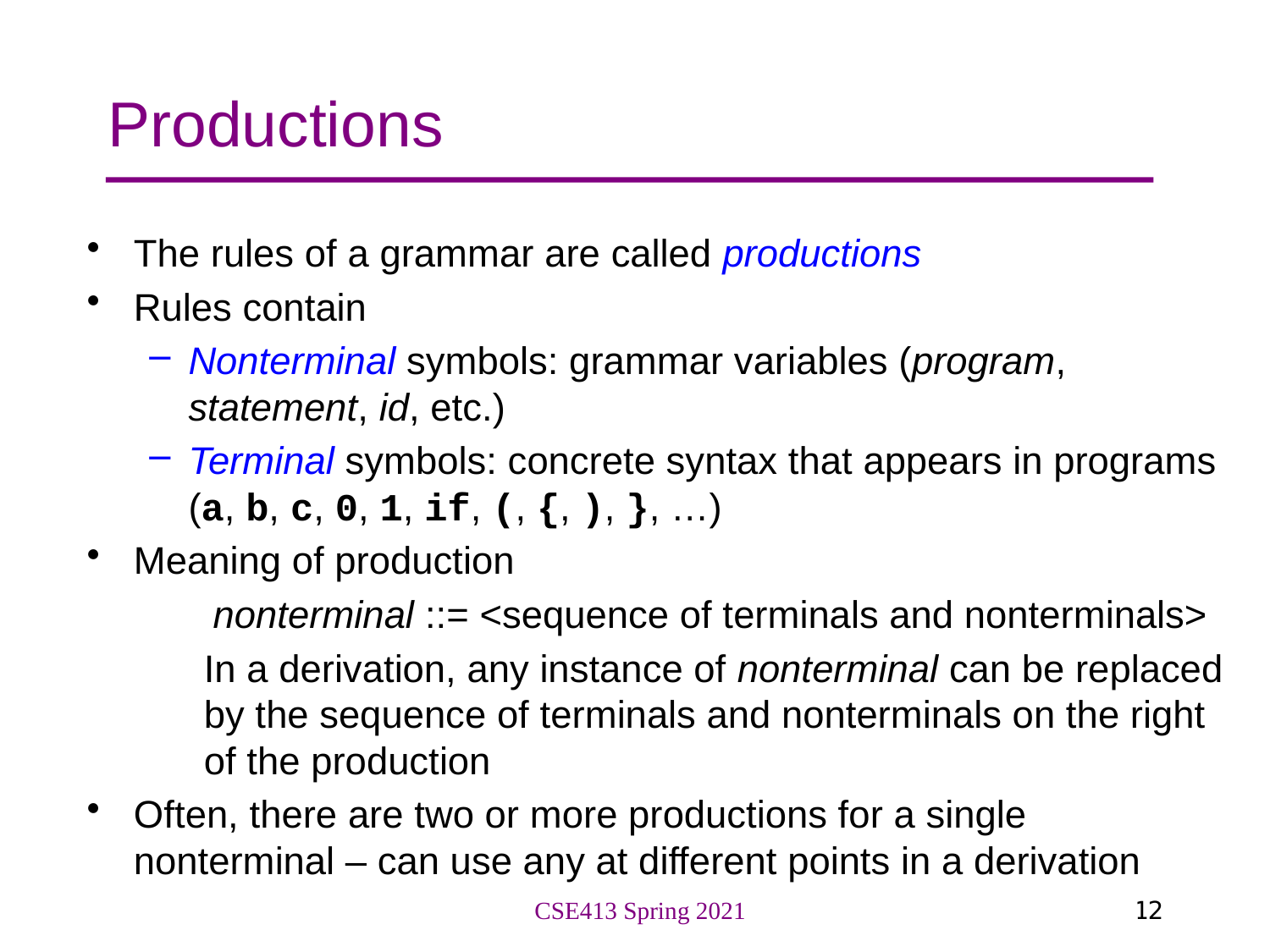

# Productions
The rules of a grammar are called productions
Rules contain
Nonterminal symbols: grammar variables (program, statement, id, etc.)
Terminal symbols: concrete syntax that appears in programs (a, b, c, 0, 1, if, (, {, ), }, …)
Meaning of production
	 nonterminal ::= <sequence of terminals and nonterminals>
In a derivation, any instance of nonterminal can be replaced by the sequence of terminals and nonterminals on the right of the production
Often, there are two or more productions for a single nonterminal – can use any at different points in a derivation
CSE413 Spring 2021
12